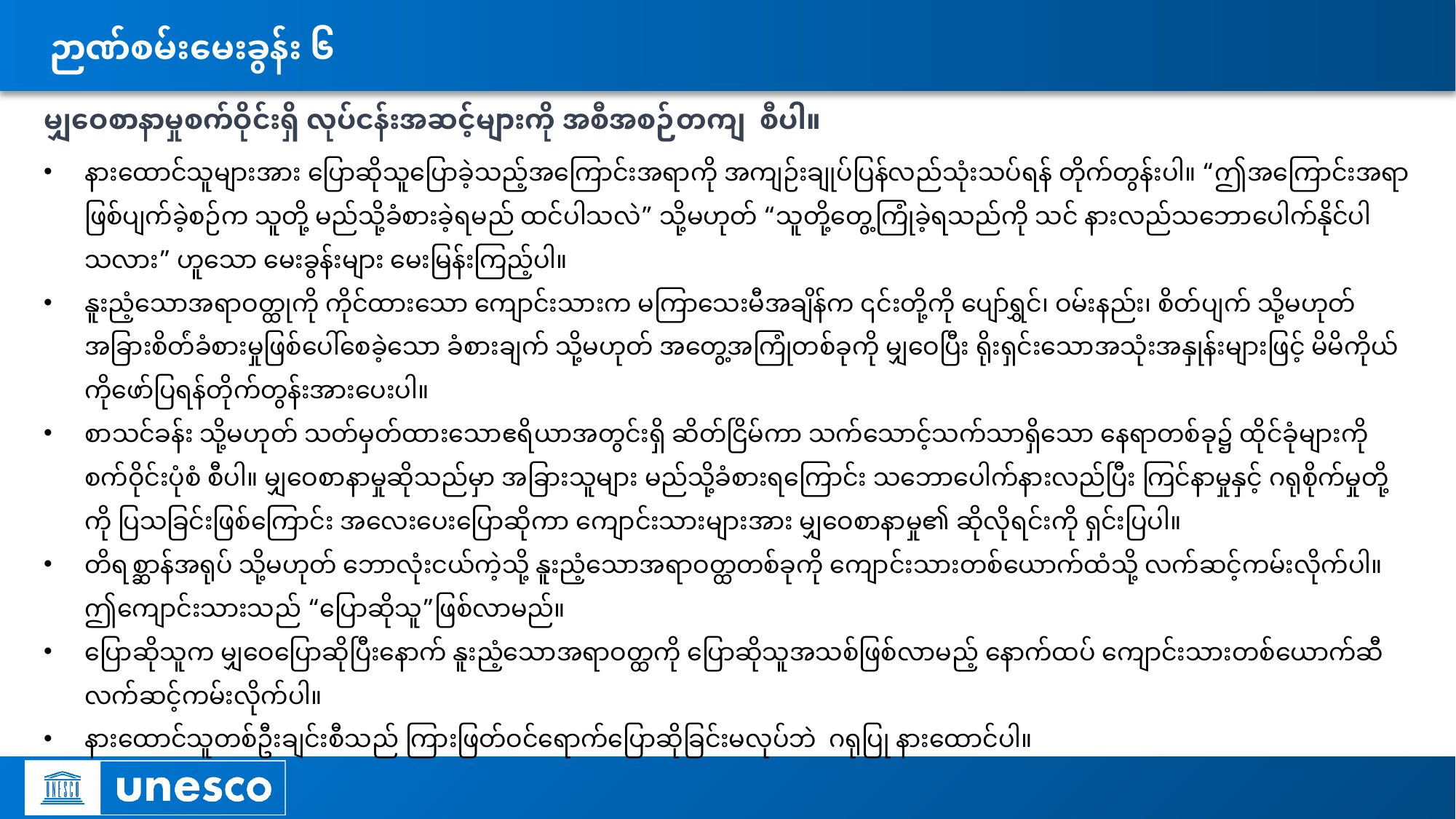

# ဉာဏ်စမ်းမေးခွန်း ၆
မျှဝေစာနာမှုစက်ဝိုင်းရှိ လုပ်ငန်းအဆင့်များကို အစီအစဉ်တကျ  စီပါ။
နားထောင်သူများအား ပြောဆိုသူပြောခဲ့သည့်အကြောင်းအရာကို အကျဉ်းချုပ်ပြန်လည်သုံးသပ်ရန် တိုက်တွန်းပါ။ “ဤအကြောင်းအရာ ဖြစ်ပျက်ခဲ့စဉ်က သူတို့ မည်သို့ခံစားခဲ့ရမည် ထင်ပါသလဲ” သို့မဟုတ် “သူတို့တွေ့ကြုံခဲ့ရသည်ကို သင် နားလည်သဘောပေါက်နိုင်ပါသလား” ဟူသော မေးခွန်းများ မေးမြန်းကြည့်ပါ။
နူးညံ့သောအရာဝတ္ထုကို ကိုင်ထားသော ကျောင်းသားက မကြာသေးမီအချိန်က ၎င်းတို့ကို ပျော်ရွှင်၊ ဝမ်းနည်း၊ စိတ်ပျက် သို့မဟုတ် အခြားစိတ်ံခံစားမှုဖြစ်ပေါ်စေခဲ့သော ခံစားချက် သို့မဟုတ် အတွေ့အကြုံတစ်ခုကို မျှဝေပြီး ရိုးရှင်းသောအသုံးအနှုန်းများဖြင့် မိမိကိုယ်ကိုဖော်ပြရန်တိုက်တွန်းအားပေးပါ။
စာသင်ခန်း သို့မဟုတ် သတ်မှတ်ထားသောဧရိယာအတွင်းရှိ ဆိတ်ငြိမ်ကာ သက်သောင့်သက်သာရှိသော နေရာတစ်ခု၌ ထိုင်ခုံများကို စက်ဝိုင်းပုံစံ စီပါ။ မျှဝေစာနာမှုဆိုသည်မှာ အခြားသူများ မည်သို့ခံစားရကြောင်း သဘောပေါက်နားလည်ပြီး ကြင်နာမှုနှင့် ဂရုစိုက်မှုတို့ကို ပြသခြင်းဖြစ်ကြောင်း အလေးပေးပြောဆိုကာ ကျောင်းသားများအား မျှဝေစာနာမှု၏ ဆိုလိုရင်းကို ရှင်းပြပါ။
တိရစ္ဆာန်အရုပ် သို့မဟုတ် ဘောလုံးငယ်ကဲ့သို့ နူးညံ့သောအရာဝတ္ထတစ်ခုကို ကျောင်းသားတစ်ယောက်ထံသို့ လက်ဆင့်ကမ်းလိုက်ပါ။ ဤကျောင်းသားသည် “ပြောဆိုသူ”ဖြစ်လာမည်။
ပြောဆိုသူက မျှဝေပြောဆိုပြီးနောက် နူးညံ့သောအရာဝတ္ထကို ပြောဆိုသူအသစ်ဖြစ်လာမည့် နောက်ထပ် ကျောင်းသားတစ်ယောက်ဆီ လက်ဆင့်ကမ်းလိုက်ပါ။
နားထောင်သူတစ်ဦးချင်းစီသည် ကြားဖြတ်ဝင်ရောက်ပြောဆိုခြင်းမလုပ်ဘဲ  ဂရုပြု နားထောင်ပါ။